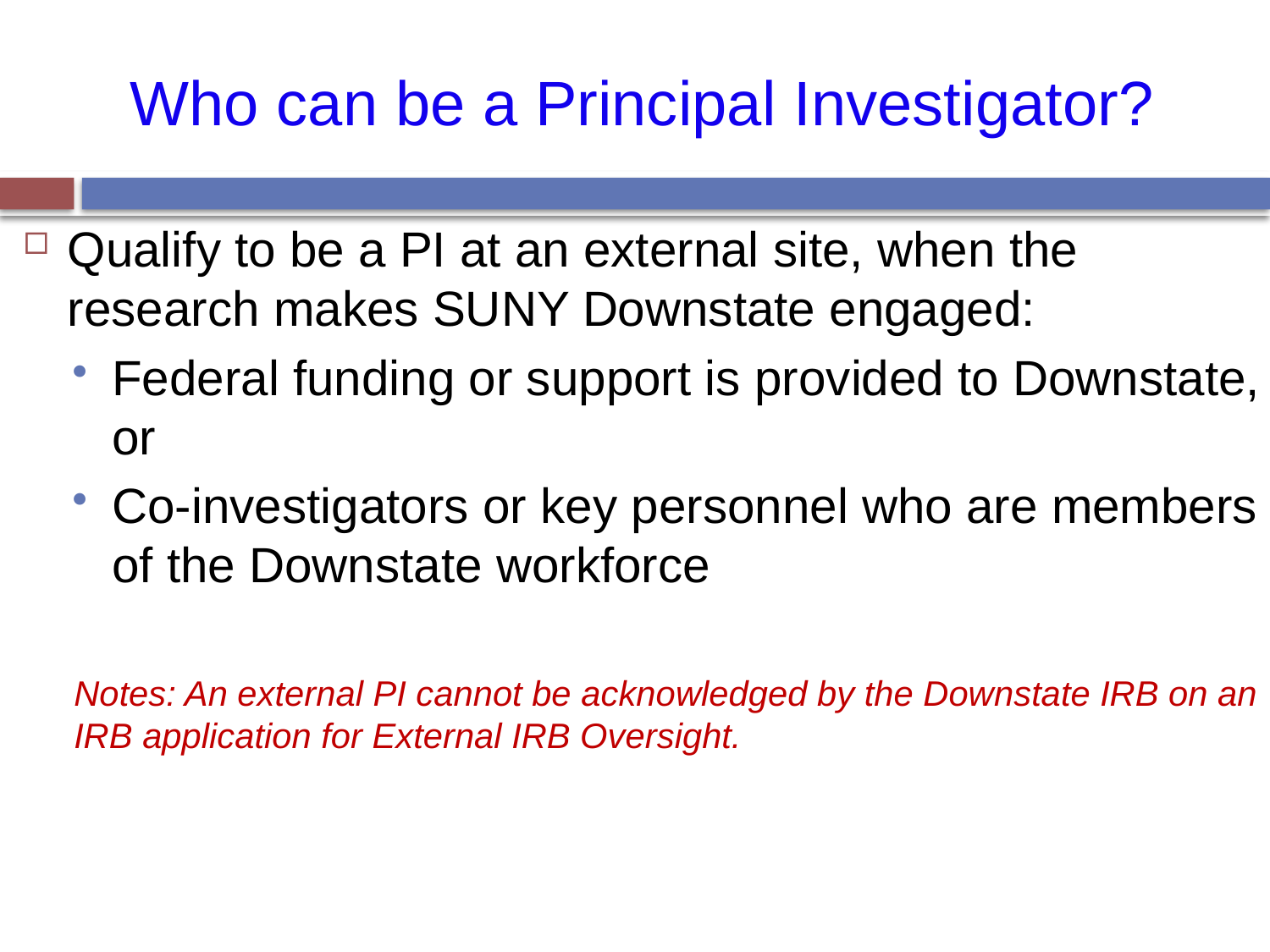

# Who can be a Principal Investigator?
Qualify to be a PI at an external site, when the research makes SUNY Downstate engaged:
Federal funding or support is provided to Downstate, or
Co-investigators or key personnel who are members of the Downstate workforce

Notes: An external PI cannot be acknowledged by the Downstate IRB on an IRB application for External IRB Oversight.